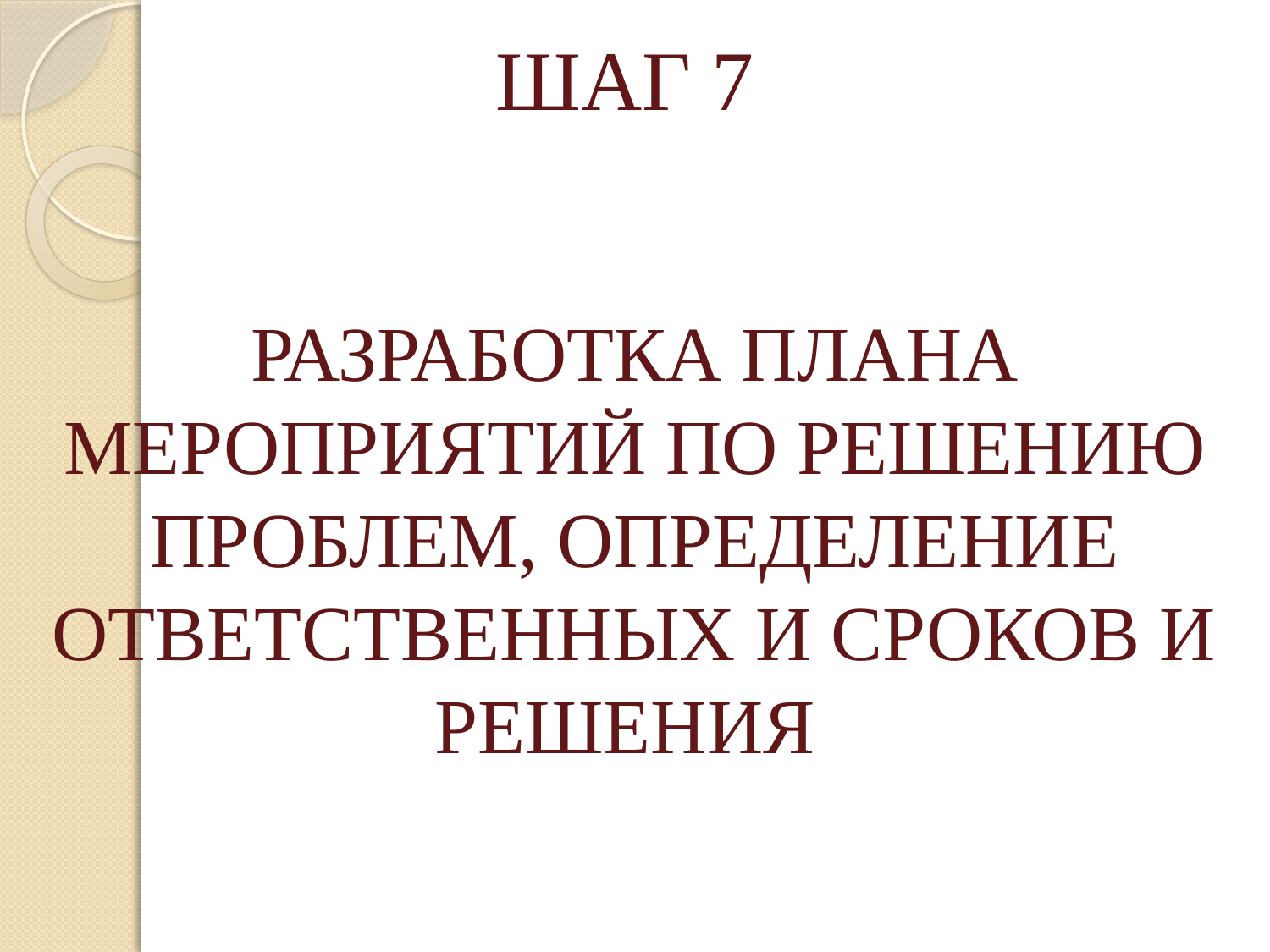

ШАГ 7
РАЗРАБОТКА ПЛАНА МЕРОПРИЯТИЙ ПО РЕШЕНИЮ ПРОБЛЕМ, ОПРЕДЕЛЕНИЕ ОТВЕТСТВЕННЫХ И СРОКОВ И РЕШЕНИЯ